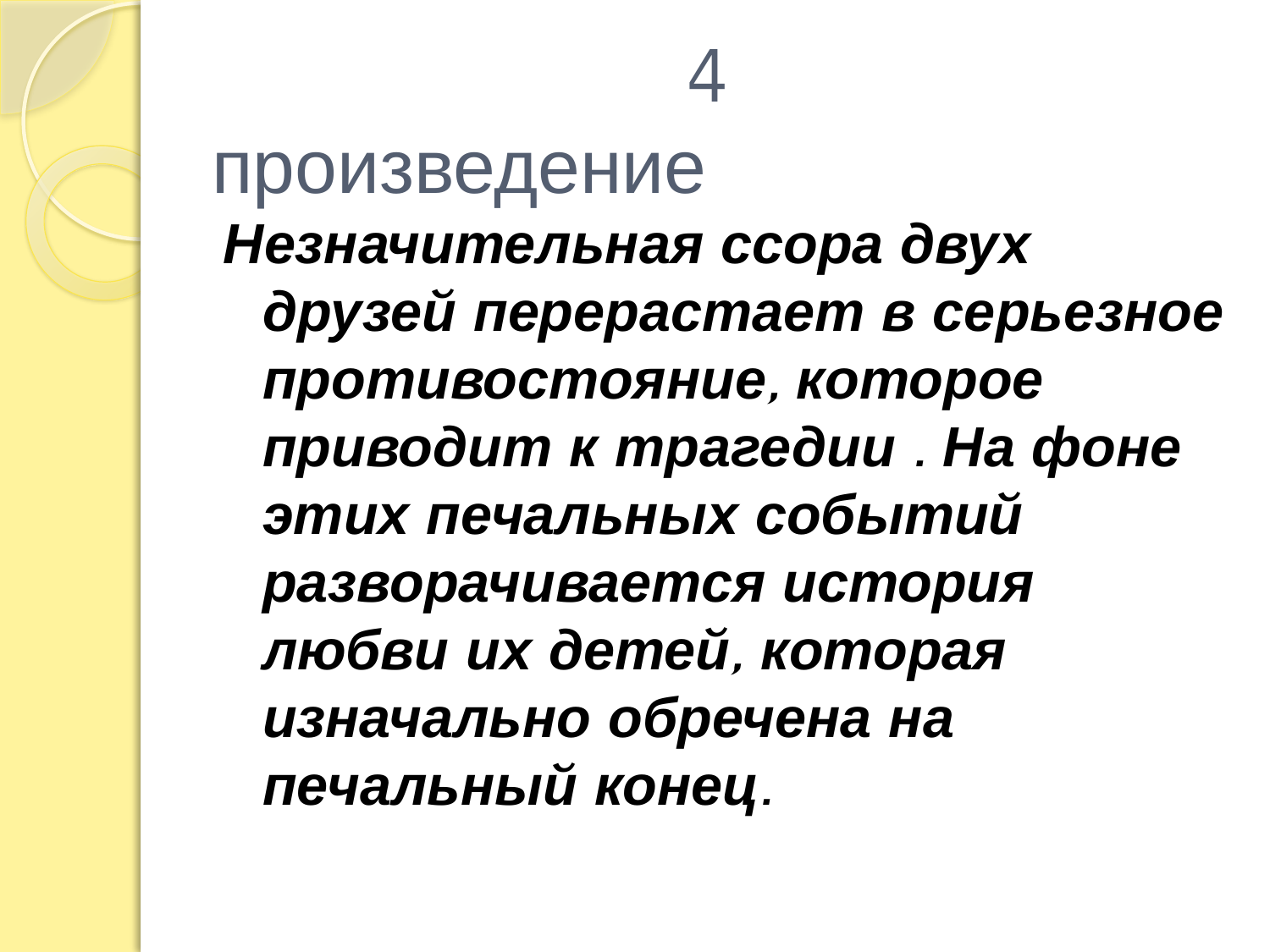

# 4 произведение
Незначительная ссора двух друзей перерастает в серьезное противостояние, которое приводит к трагедии . На фоне этих печальных событий разворачивается история любви их детей, которая изначально обречена на печальный конец.